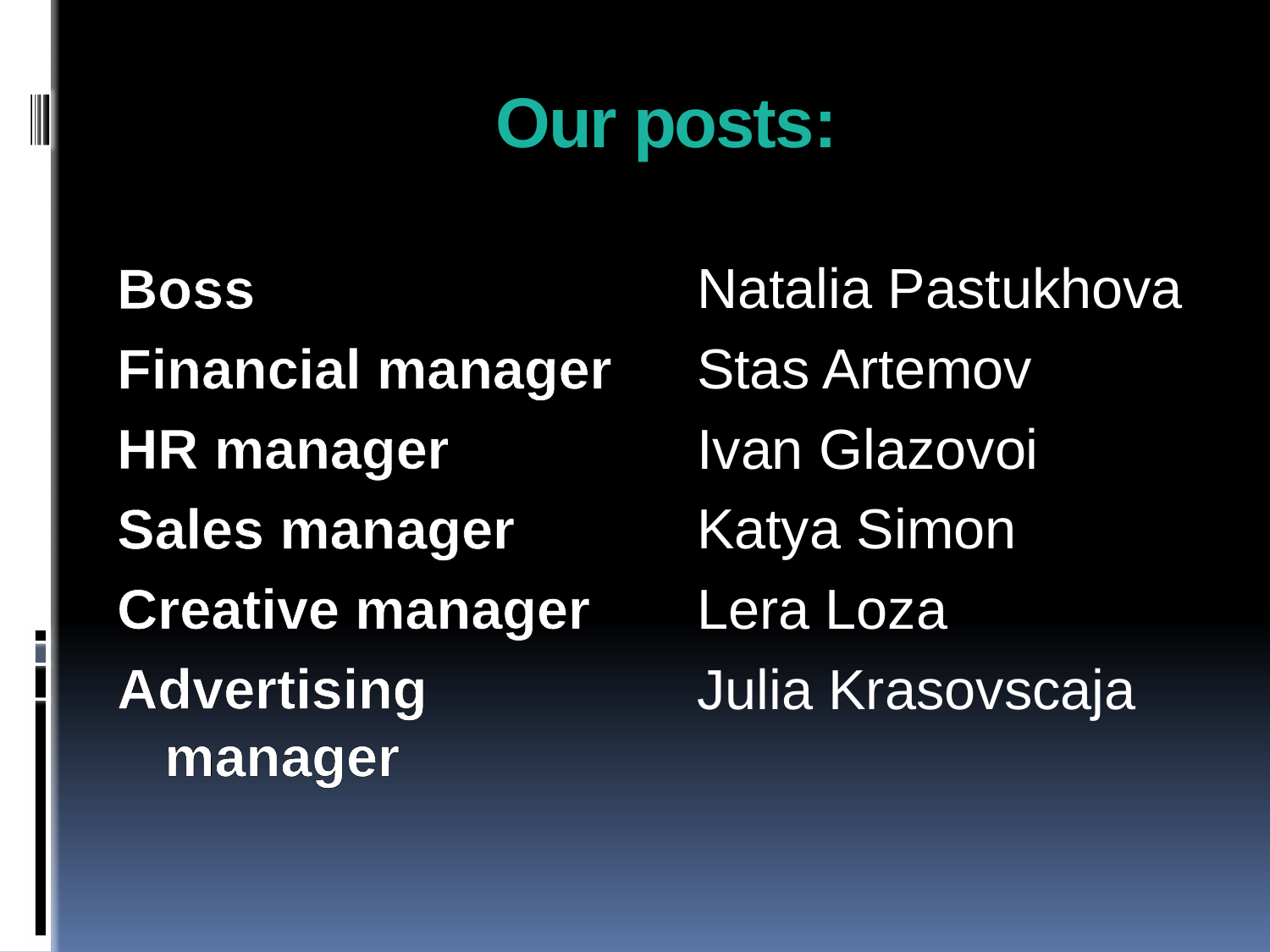

# Our posts:
Boss
Financial manager
HR manager
Sales manager
Creative manager
Advertising manager
Natalia Pastukhova
Stas Artemov
Ivan Glazovoi
Katya Simon
Lera Loza
Julia Krasovscaja